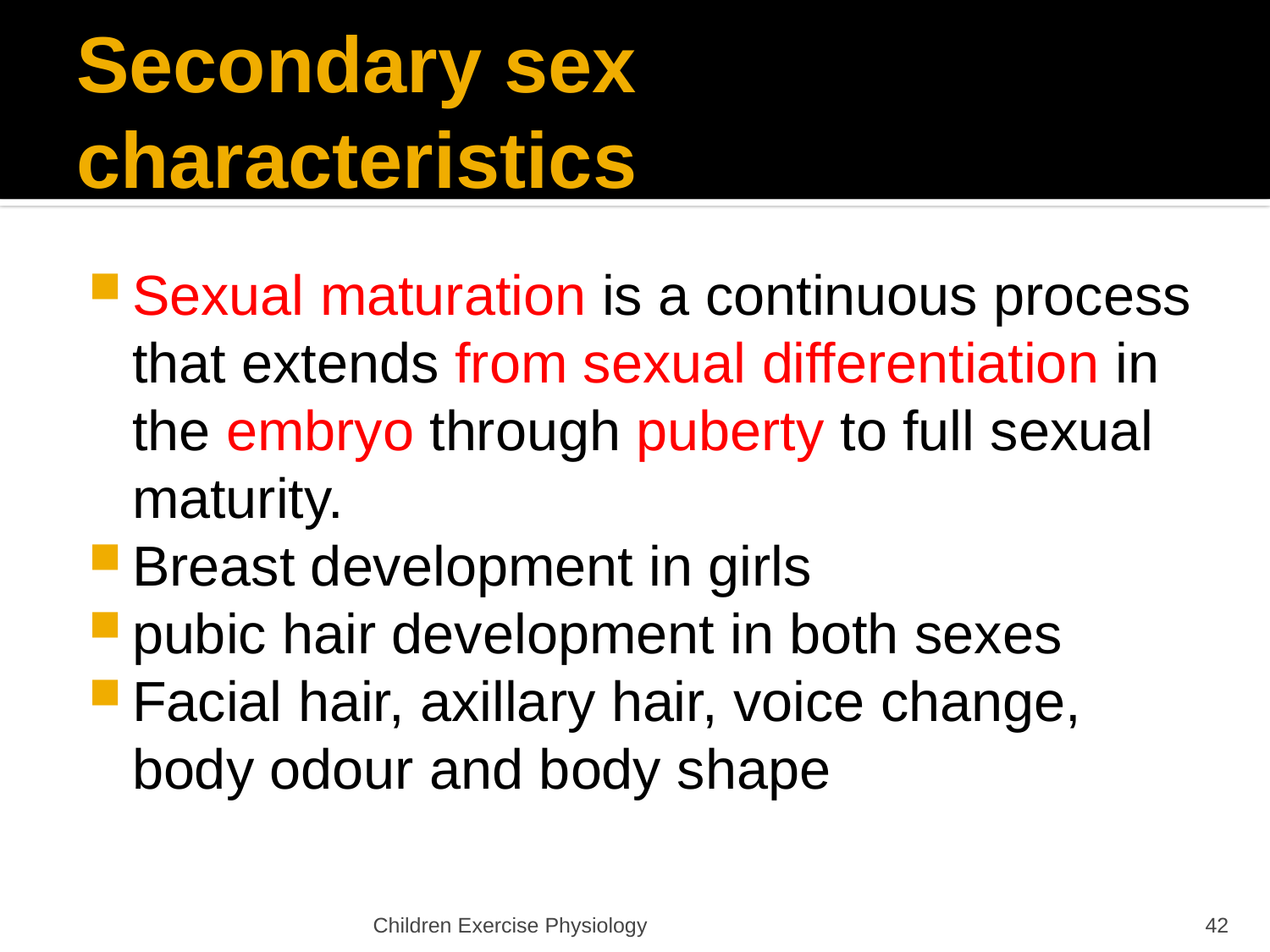

# Secondary sex characteristics
Sexual maturation is a continuous process that extends from sexual differentiation in the embryo through puberty to full sexual maturity.
Breast development in girls
pubic hair development in both sexes
Facial hair, axillary hair, voice change, body odour and body shape
Children Exercise Physiology
42